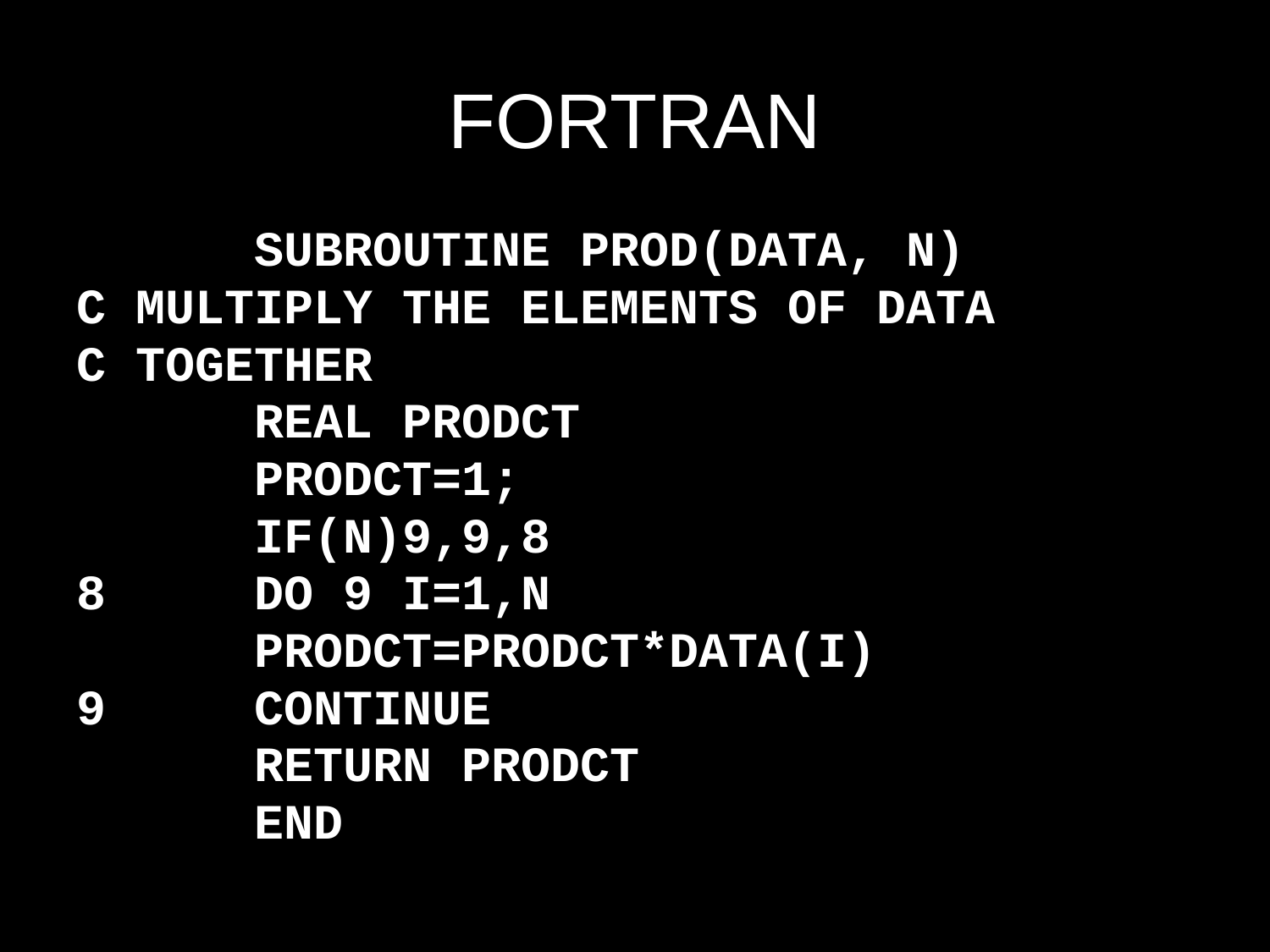

# FORTRAN
      SUBROUTINE PROD(DATA, N)
C MULTIPLY THE ELEMENTS OF DATA
C TOGETHER
      REAL PRODCT
      PRODCT=1;
      IF(N)9,9,8
8     DO 9 I=1,N
      PRODCT=PRODCT*DATA(I)
9     CONTINUE
      RETURN PRODCT
      END